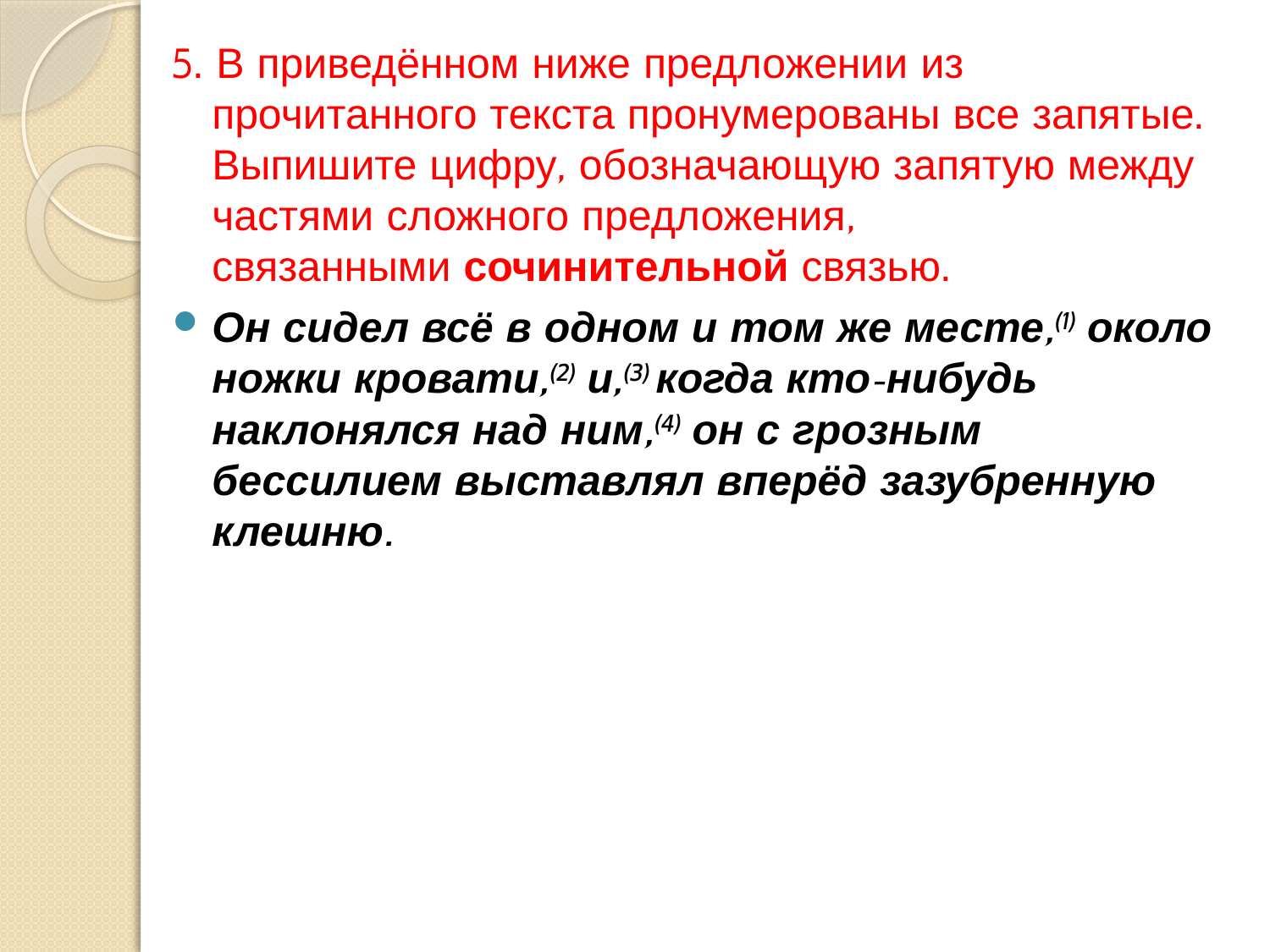

5. В приведённом ниже предложении из прочитанного текста пронумерованы все запятые. Выпишите цифру, обозначающую запятую между частями сложного предложения, связанными сочинительной связью.
Он сидел всё в одном и том же месте,(1) около ножки кровати,(2) и,(3) когда кто-нибудь наклонялся над ним,(4) он с грозным бессилием выставлял вперёд зазубренную клешню.